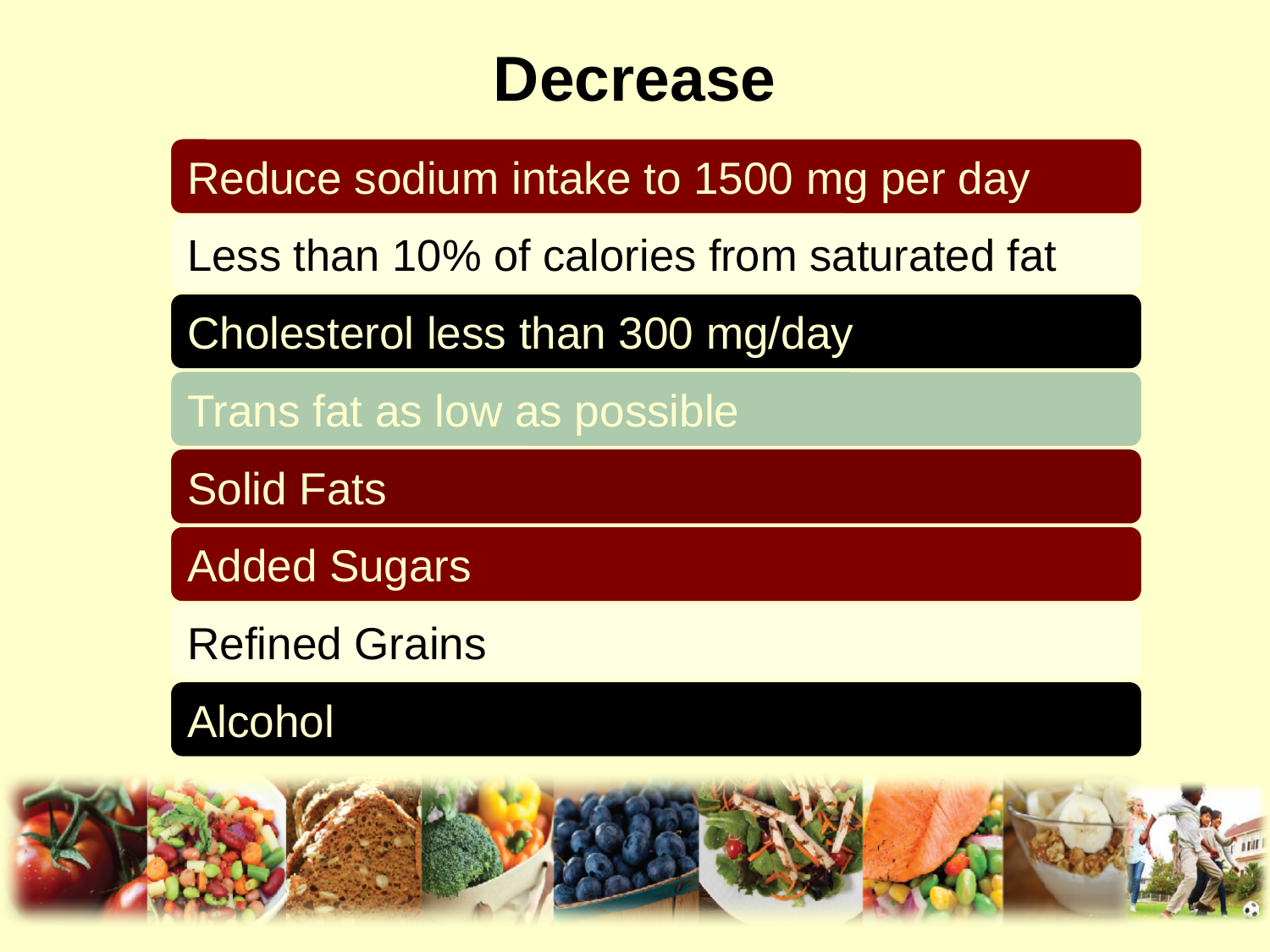

Decrease
Reduce sodium intake to 1500 mg per day
Cholesterol less than 300 mg/day
Less than 10% of calories from saturated fat
Trans fat as low as possible
Solid Fats
Added Sugars
Refined Grains
Alcohol